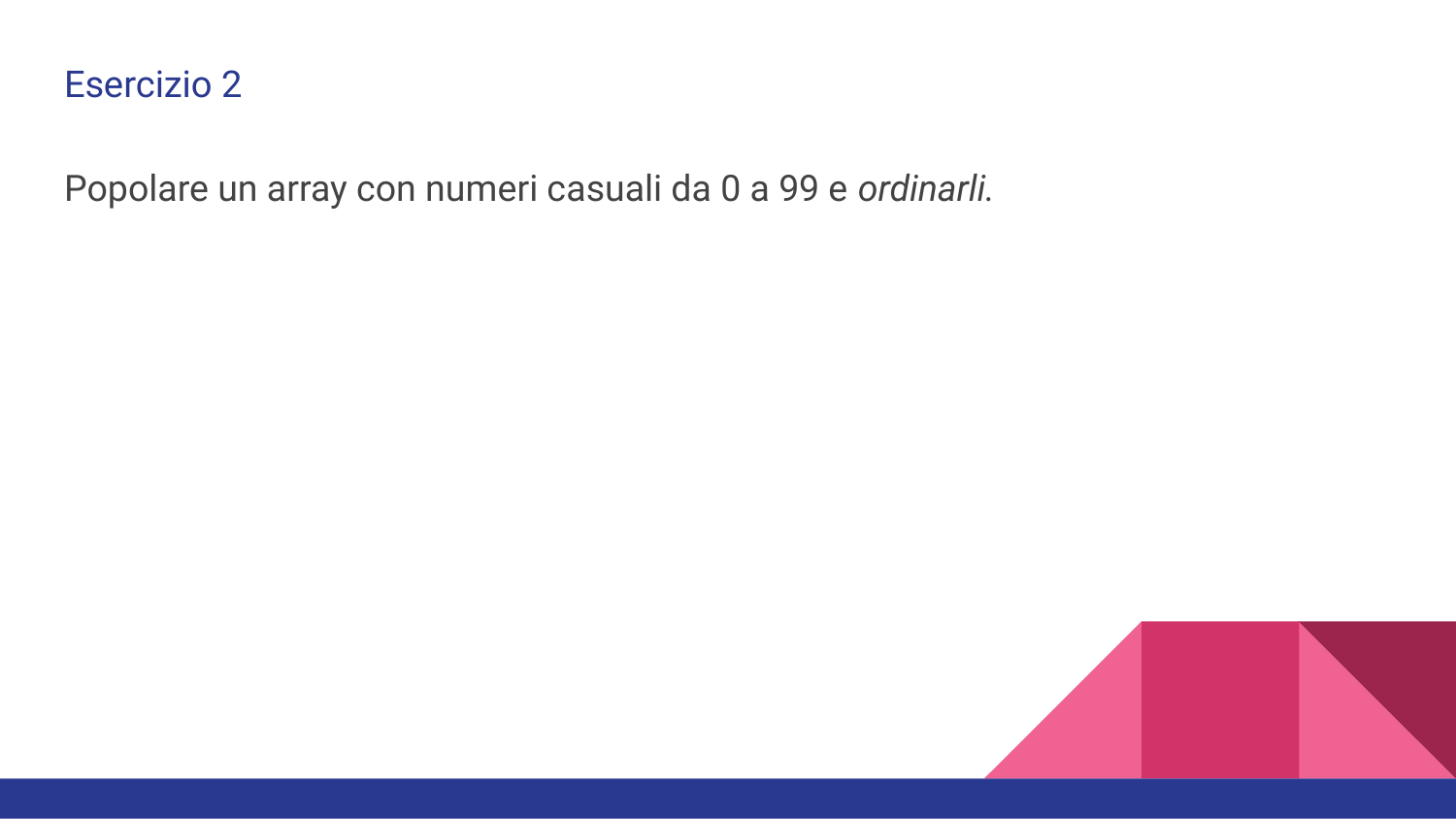

# Esercizio 2
Popolare un array con numeri casuali da 0 a 99 e ordinarli.